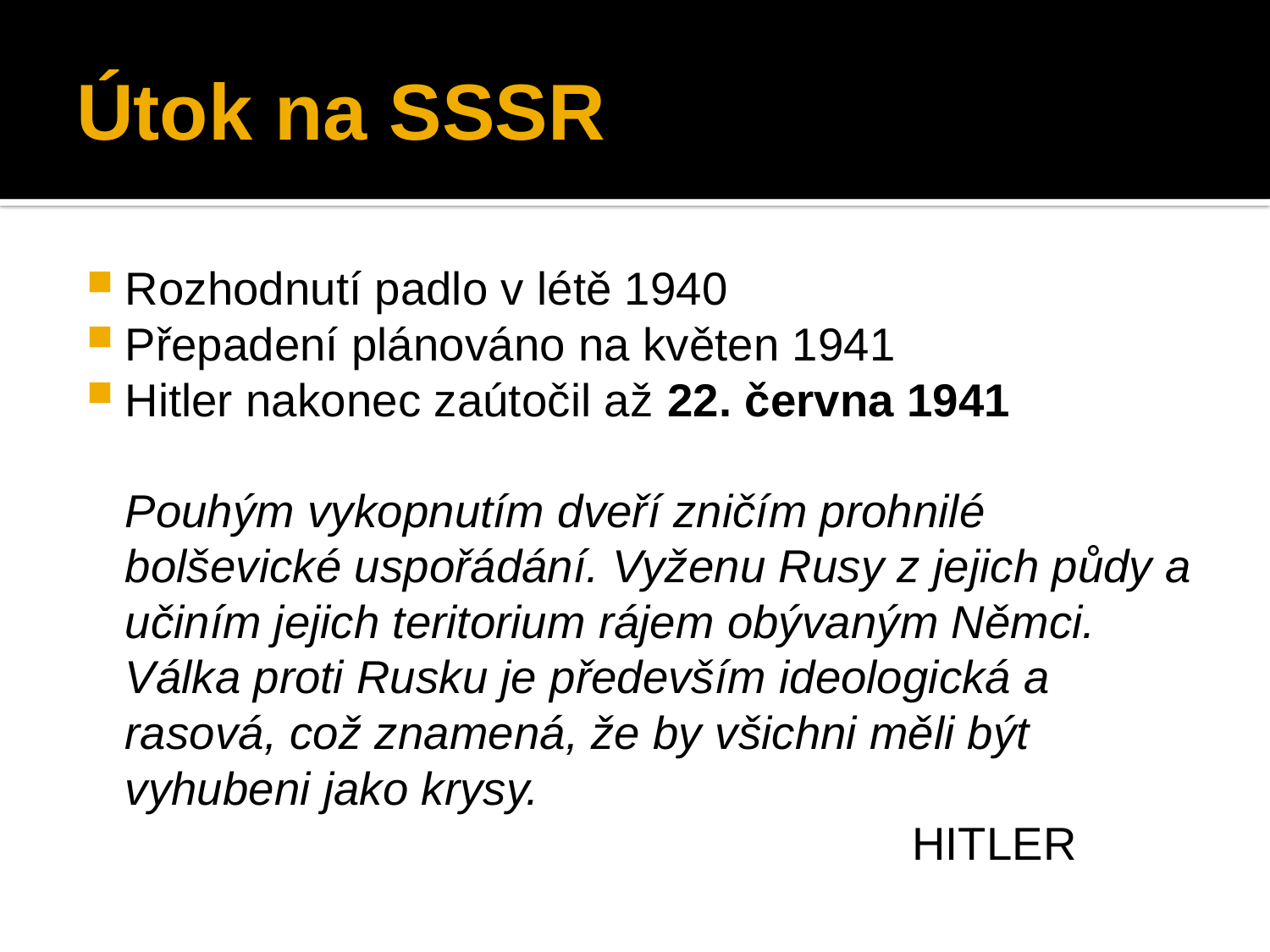

# Útok na SSSR
Rozhodnutí padlo v létě 1940
Přepadení plánováno na květen 1941
Hitler nakonec zaútočil až 22. června 1941

	Pouhým vykopnutím dveří zničím prohnilé bolševické uspořádání. Vyženu Rusy z jejich půdy a učiním jejich teritorium rájem obývaným Němci. Válka proti Rusku je především ideologická a rasová, což znamená, že by všichni měli být vyhubeni jako krysy.
                                                                HITLER